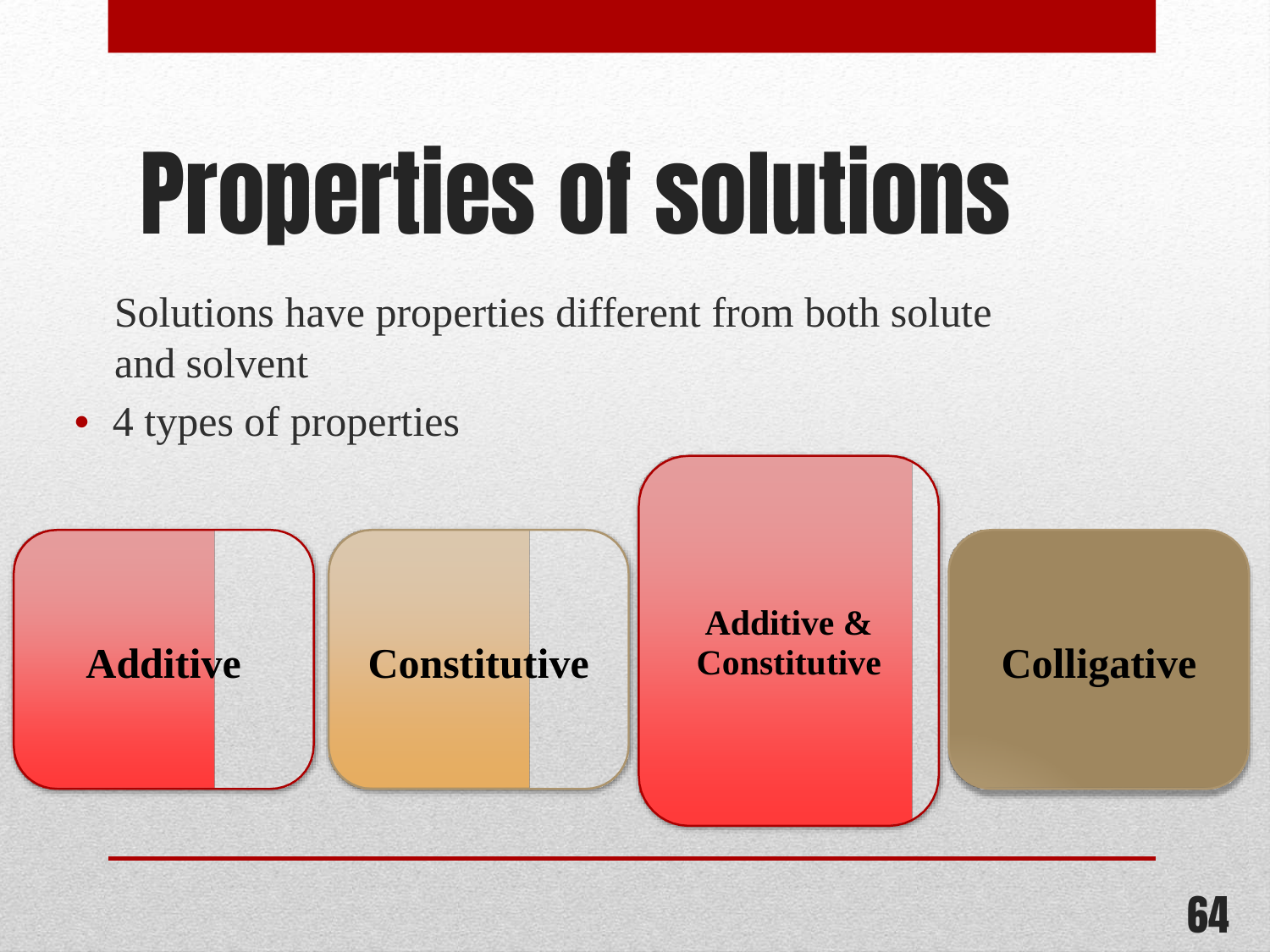

Properties of solutions
	Solutions have properties different from both solute and solvent
• 4 types of properties

Additive &
Constitutive

Additive
Constitutive
Colligative

64